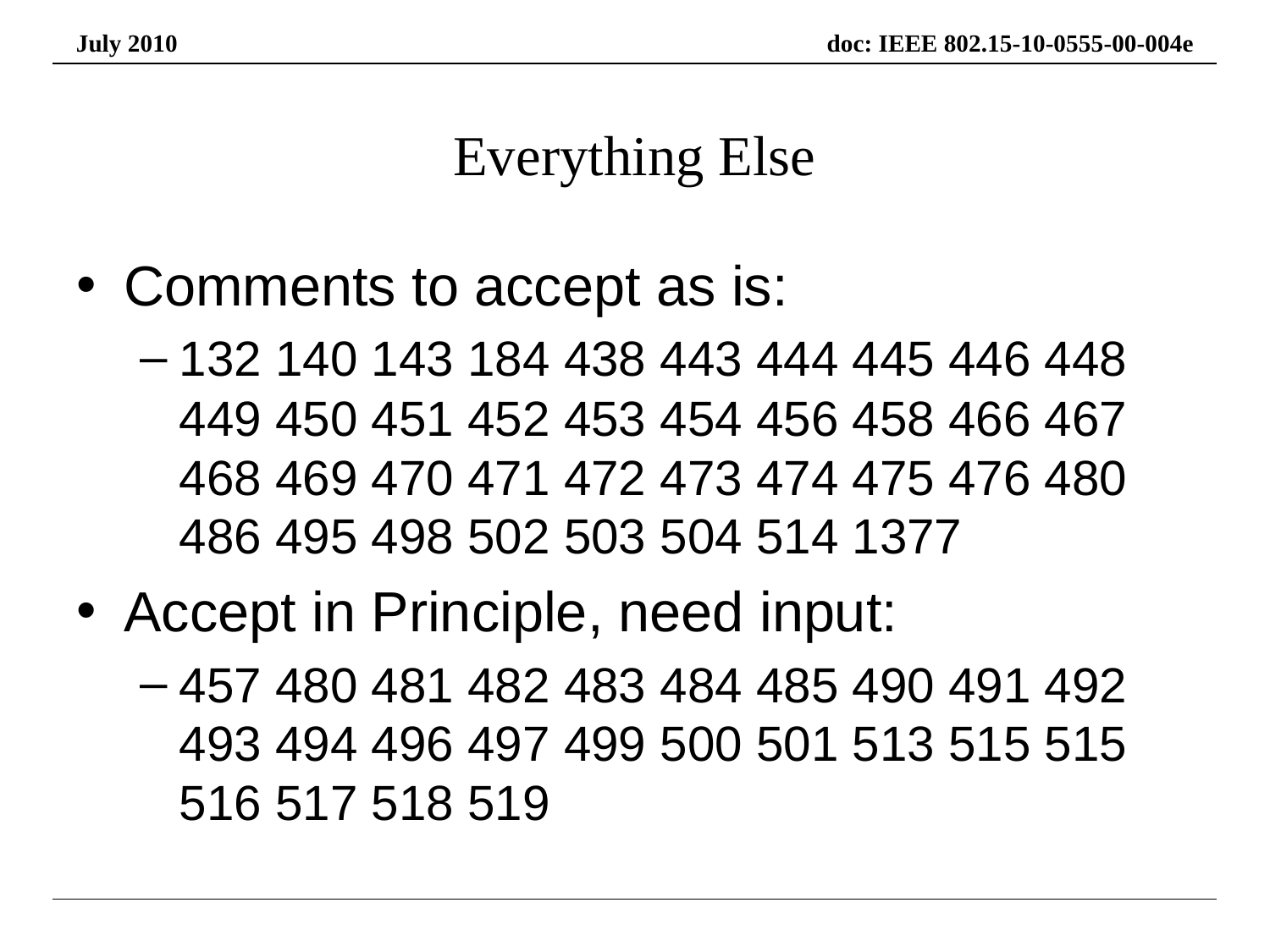

# Everything Else
Comments to accept as is:
132 140 143 184 438 443 444 445 446 448 449 450 451 452 453 454 456 458 466 467 468 469 470 471 472 473 474 475 476 480 486 495 498 502 503 504 514 1377
Accept in Principle, need input:
457 480 481 482 483 484 485 490 491 492 493 494 496 497 499 500 501 513 515 515 516 517 518 519